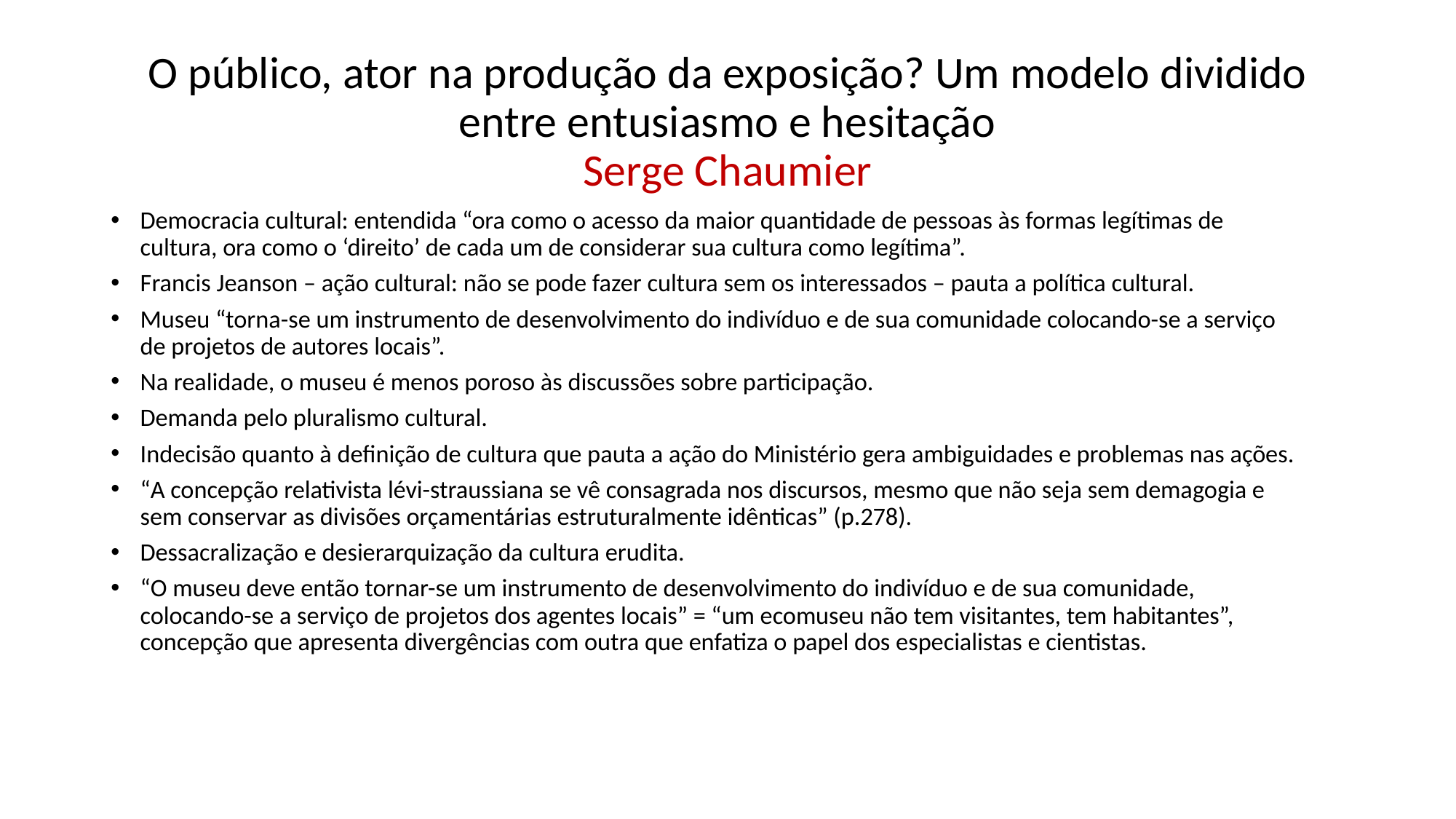

# O público, ator na produção da exposição? Um modelo dividido entre entusiasmo e hesitação Serge Chaumier
Democracia cultural: entendida “ora como o acesso da maior quantidade de pessoas às formas legítimas de cultura, ora como o ‘direito’ de cada um de considerar sua cultura como legítima”.
Francis Jeanson – ação cultural: não se pode fazer cultura sem os interessados – pauta a política cultural.
Museu “torna-se um instrumento de desenvolvimento do indivíduo e de sua comunidade colocando-se a serviço de projetos de autores locais”.
Na realidade, o museu é menos poroso às discussões sobre participação.
Demanda pelo pluralismo cultural.
Indecisão quanto à definição de cultura que pauta a ação do Ministério gera ambiguidades e problemas nas ações.
“A concepção relativista lévi-straussiana se vê consagrada nos discursos, mesmo que não seja sem demagogia e sem conservar as divisões orçamentárias estruturalmente idênticas” (p.278).
Dessacralização e desierarquização da cultura erudita.
“O museu deve então tornar-se um instrumento de desenvolvimento do indivíduo e de sua comunidade, colocando-se a serviço de projetos dos agentes locais” = “um ecomuseu não tem visitantes, tem habitantes”, concepção que apresenta divergências com outra que enfatiza o papel dos especialistas e cientistas.